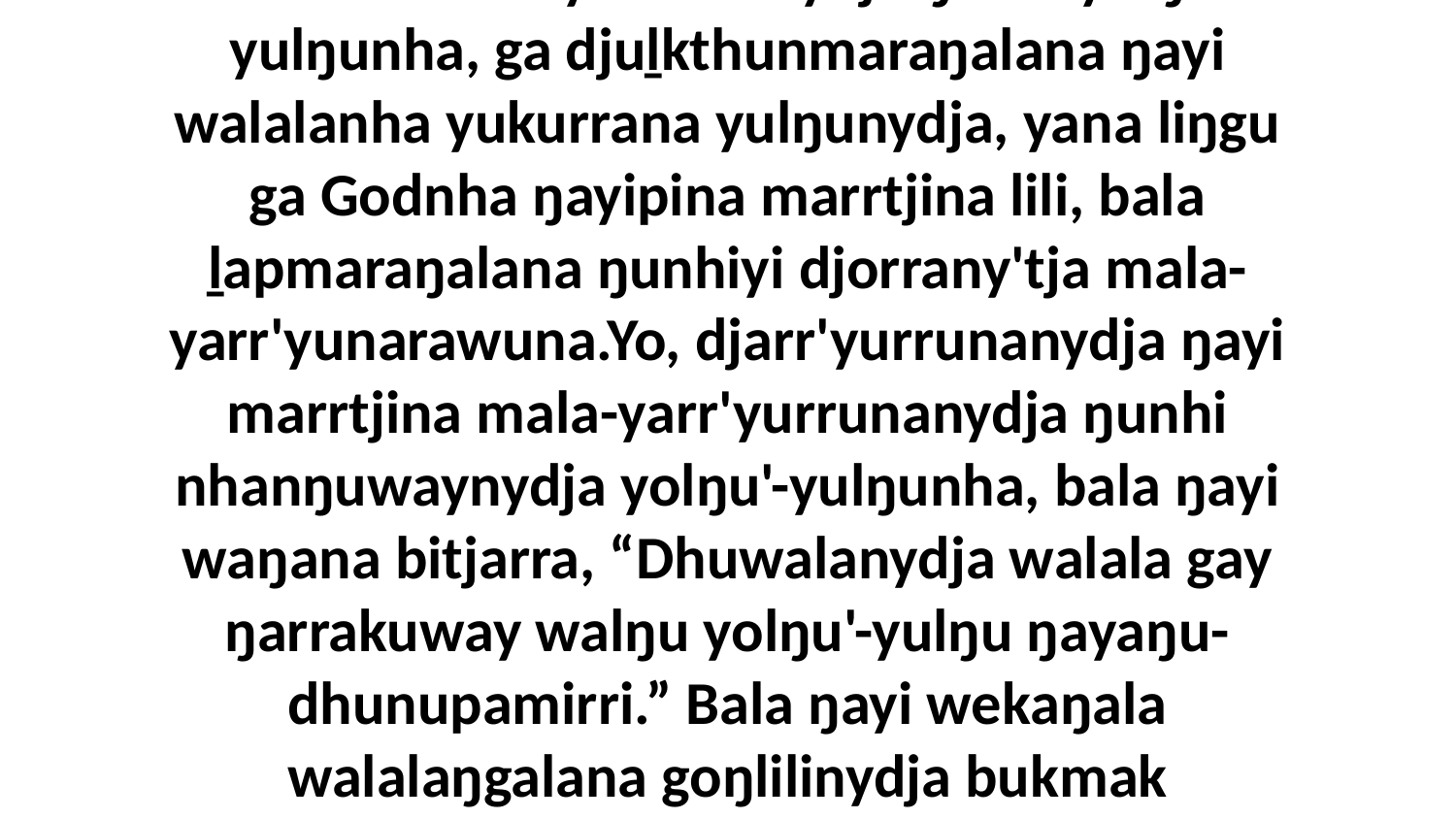

21-22 Yo, ŋarra dhä-wirrka'yurrunanydja bitjarrayi, liŋgu ŋarra nhäŋala yutjuwaḻa'nha ŋunhiyi dhandurruŋnha, ŋayi yukurrana bumara warray Godkunydja ŋunhi yolŋu'-yulŋunha, ga djuḻkthunmaraŋalana ŋayi walalanha yukurrana yulŋunydja, yana liŋgu ga Godnha ŋayipina marrtjina lili, bala ḻapmaraŋalana ŋunhiyi djorrany'tja mala-yarr'yunarawuna.Yo, djarr'yurrunanydja ŋayi marrtjina mala-yarr'yurrunanydja ŋunhi nhanŋuwaynydja yolŋu'-yulŋunha, bala ŋayi waŋana bitjarra, “Dhuwalanydja walala gay ŋarrakuway walŋu yolŋu'-yulŋu ŋayaŋu-dhunupamirri.” Bala ŋayi wekaŋala walalaŋgalana goŋlilinydja bukmak wäŋanhanydja; walala yurru ŋunhiyi walala Godku ŋunhi yolŋu walala nhina yukurra buŋgawanydja walŋu bukmakku wäŋawu buku-ḻiw'marama.